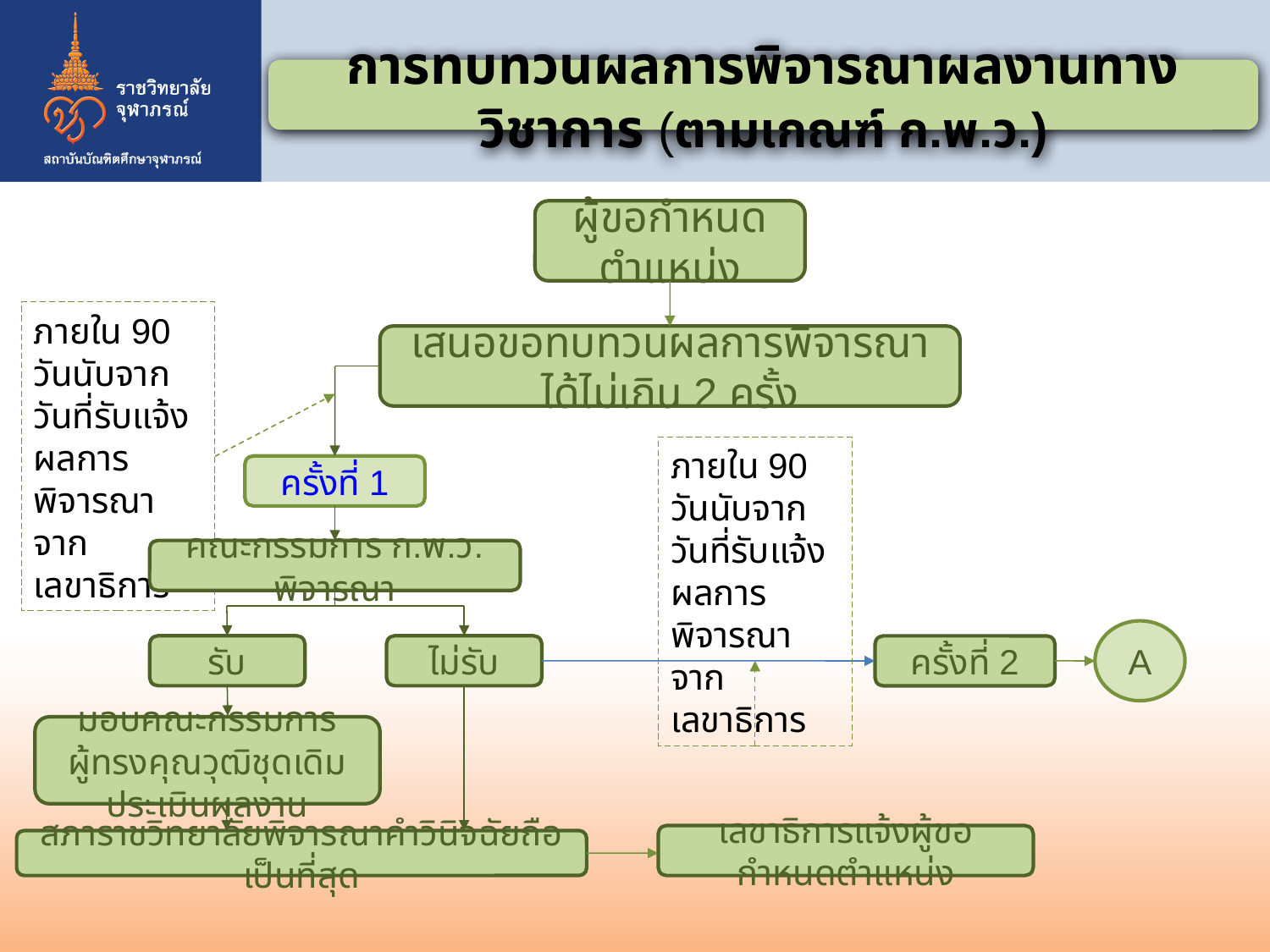

การทบทวนผลการพิจารณาผลงานทางวิชาการ (ตามเกณฑ์ ก.พ.ว.)
ผู้ขอกำหนดตำแหน่ง
ภายใน 90 วันนับจากวันที่รับแจ้งผลการพิจารณาจากเลขาธิการ
เสนอขอทบทวนผลการพิจารณาได้ไม่เกิน 2 ครั้ง
ภายใน 90 วันนับจากวันที่รับแจ้งผลการพิจารณาจากเลขาธิการ
ครั้งที่ 1
คณะกรรมการ ก.พ.ว. พิจารณา
A
รับ
ไม่รับ
ครั้งที่ 2
มอบคณะกรรมการผู้ทรงคุณวุฒิชุดเดิมประเมินผลงาน
เลขาธิการแจ้งผู้ขอกำหนดตำแหน่ง
สภาราชวิทยาลัยพิจารณาคำวินิจฉัยถือเป็นที่สุด